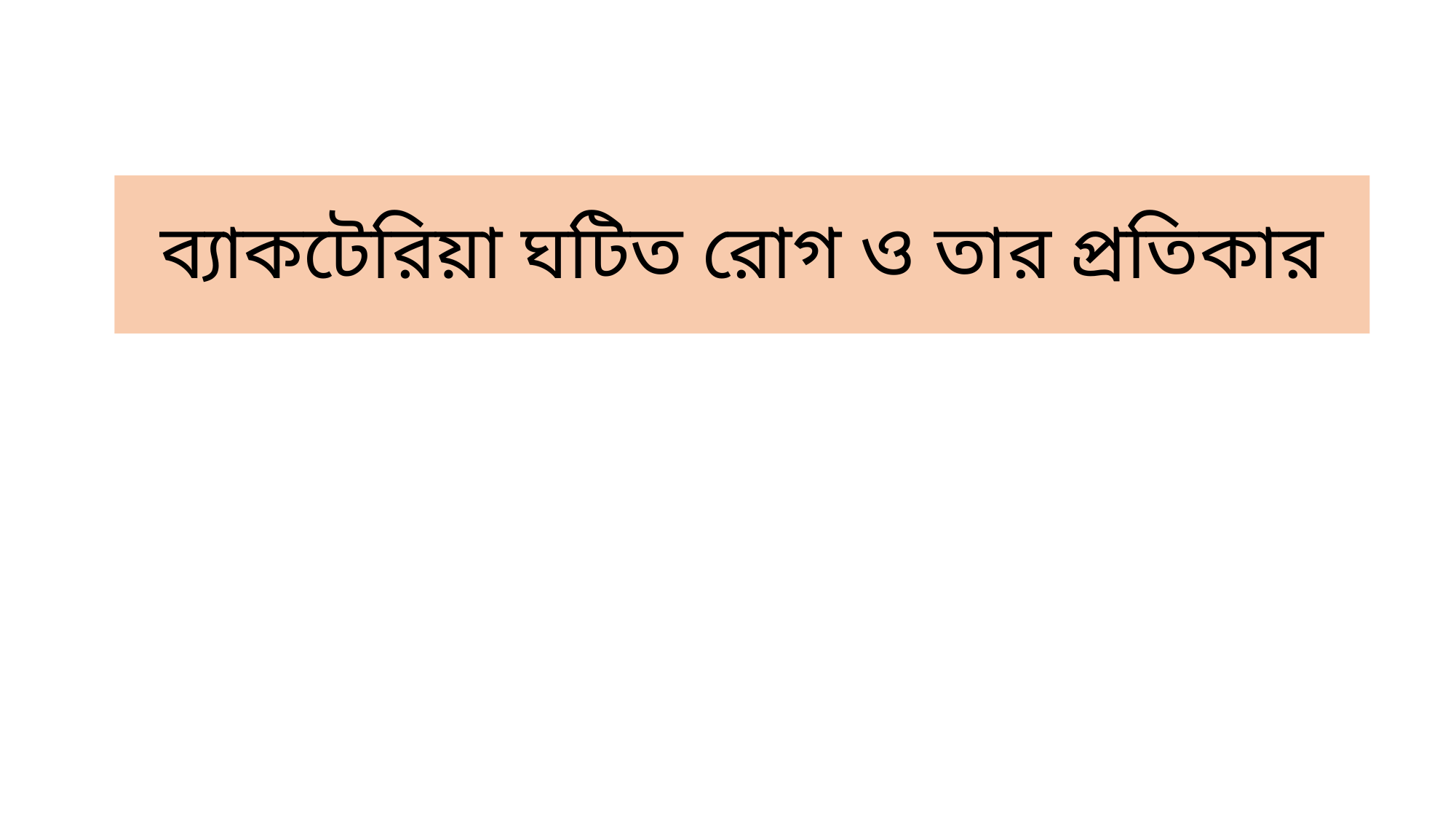

# ব্যাকটেরিয়া ঘটিত রোগ ও তার প্রতিকার